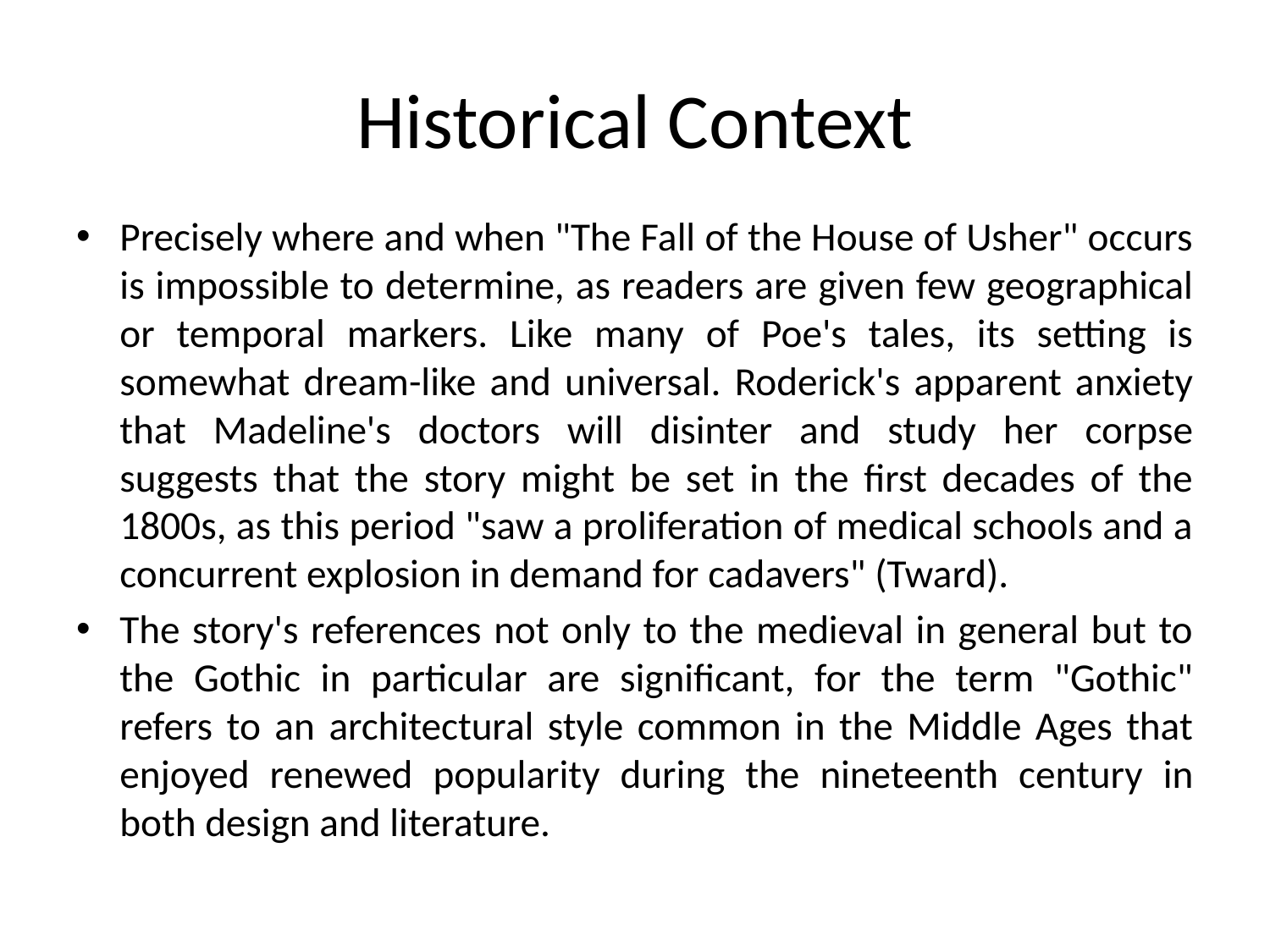

# Historical Context

Precisely where and when "The Fall of the House of Usher" occurs is impossible to determine, as readers are given few geographical or temporal markers. Like many of Poe's tales, its setting is somewhat dream-like and universal. Roderick's apparent anxiety that Madeline's doctors will disinter and study her corpse suggests that the story might be set in the first decades of the 1800s, as this period "saw a proliferation of medical schools and a concurrent explosion in demand for cadavers" (Tward).
The story's references not only to the medieval in general but to the Gothic in particular are significant, for the term "Gothic" refers to an architectural style common in the Middle Ages that enjoyed renewed popularity during the nineteenth century in both design and literature.